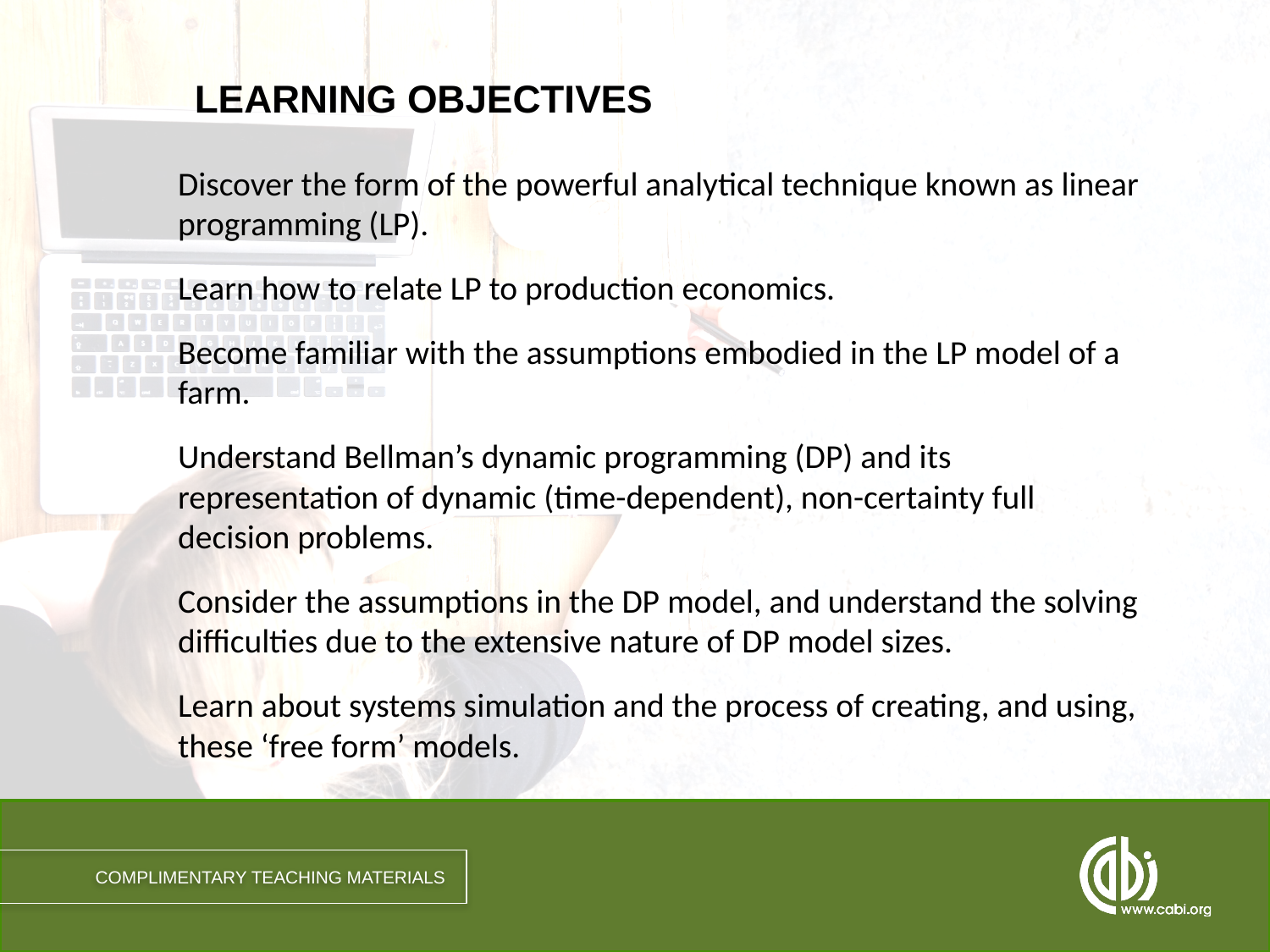

Discover the form of the powerful analytical technique known as linear programming (LP).

Learn how to relate LP to production economics.

Become familiar with the assumptions embodied in the LP model of a farm.

Understand Bellman’s dynamic programming (DP) and its representation of dynamic (time-dependent), non-certainty full decision problems.

Consider the assumptions in the DP model, and understand the solving difficulties due to the extensive nature of DP model sizes.

Learn about systems simulation and the process of creating, and using, these ‘free form’ models.